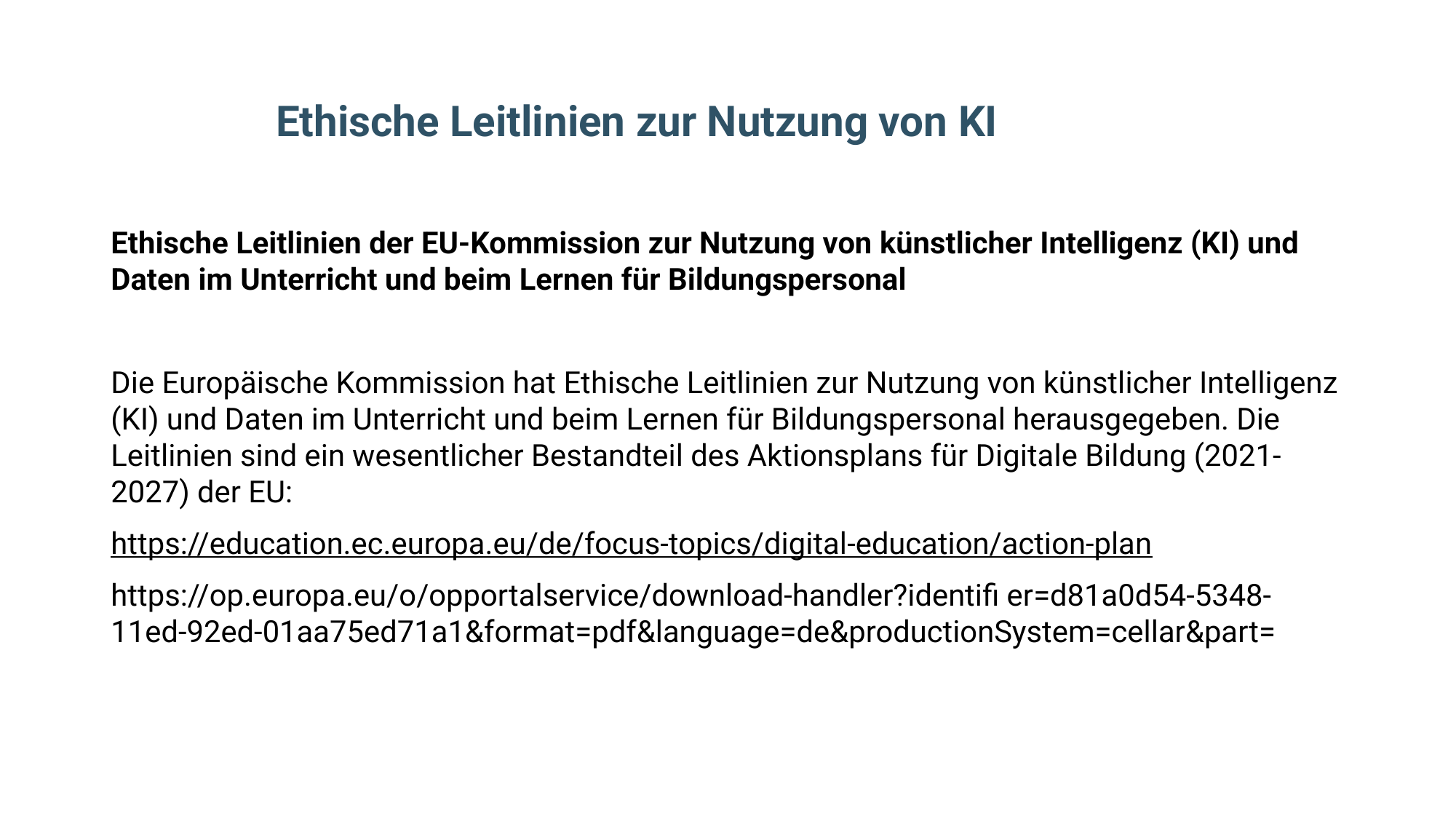

# Ethische Leitlinien zur Nutzung von KI
Ethische Leitlinien der EU-Kommission zur Nutzung von künstlicher Intelligenz (KI) und Daten im Unterricht und beim Lernen für Bildungspersonal

Die Europäische Kommission hat Ethische Leitlinien zur Nutzung von künstlicher Intelligenz (KI) und Daten im Unterricht und beim Lernen für Bildungspersonal herausgegeben. Die Leitlinien sind ein wesentlicher Bestandteil des Aktionsplans für Digitale Bildung (2021-2027) der EU:
https://education.ec.europa.eu/de/focus-topics/digital-education/action-plan
https://op.europa.eu/o/opportalservice/download-handler?identifi er=d81a0d54-5348-11ed-92ed-01aa75ed71a1&format=pdf&language=de&productionSystem=cellar&part=